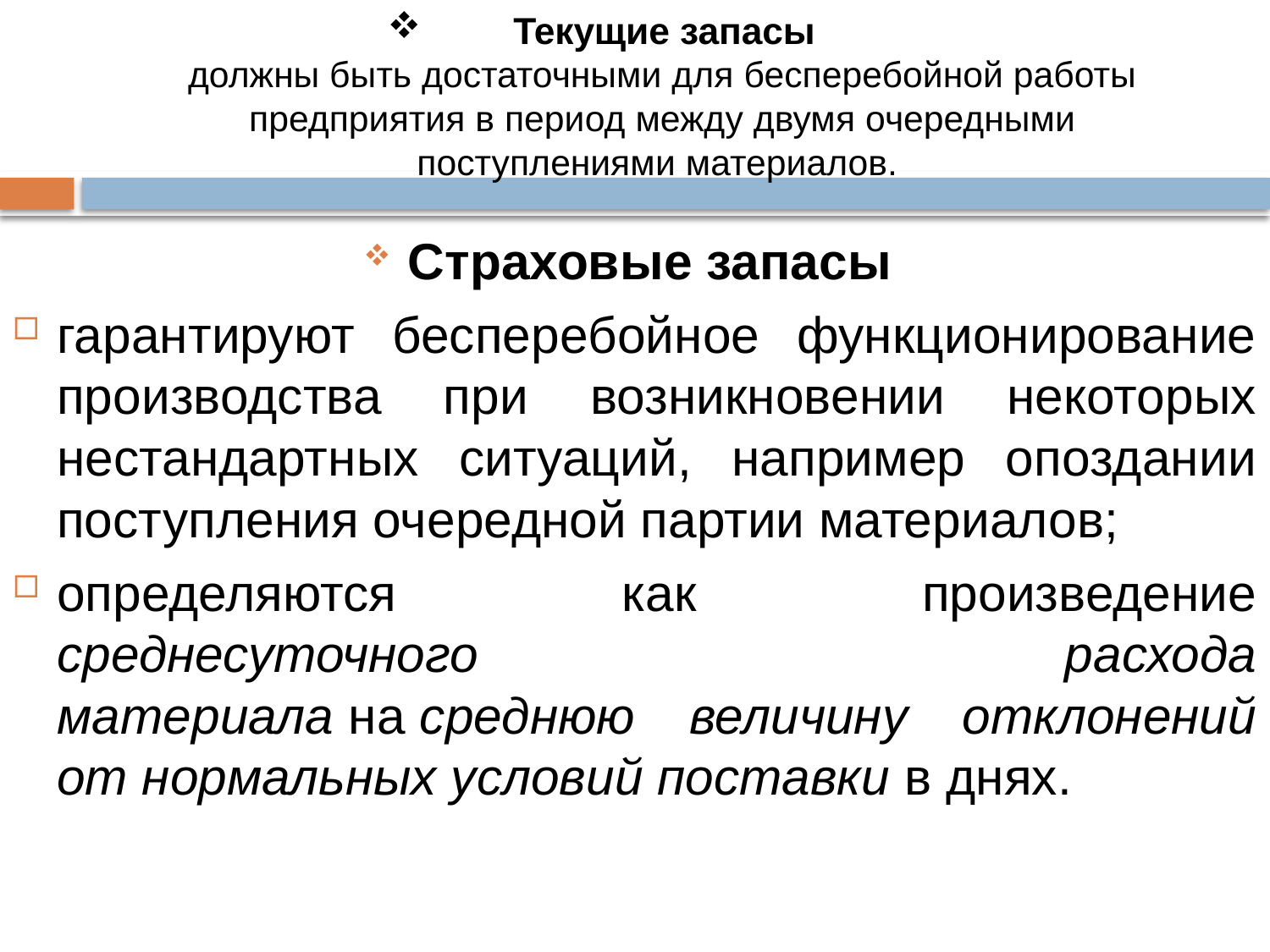

# Текущие запасы должны быть достаточными для бесперебойной работы предприятия в период между двумя очередными поступлениями материалов.
Страховые запасы
гарантируют бесперебойное функционирование производства при возникновении некоторых нестандартных ситуаций, например опоздании поступления очередной партии материалов;
определяются как произведение среднесуточного расхода материала на среднюю величину отклонений от нормальных условий поставки в днях.